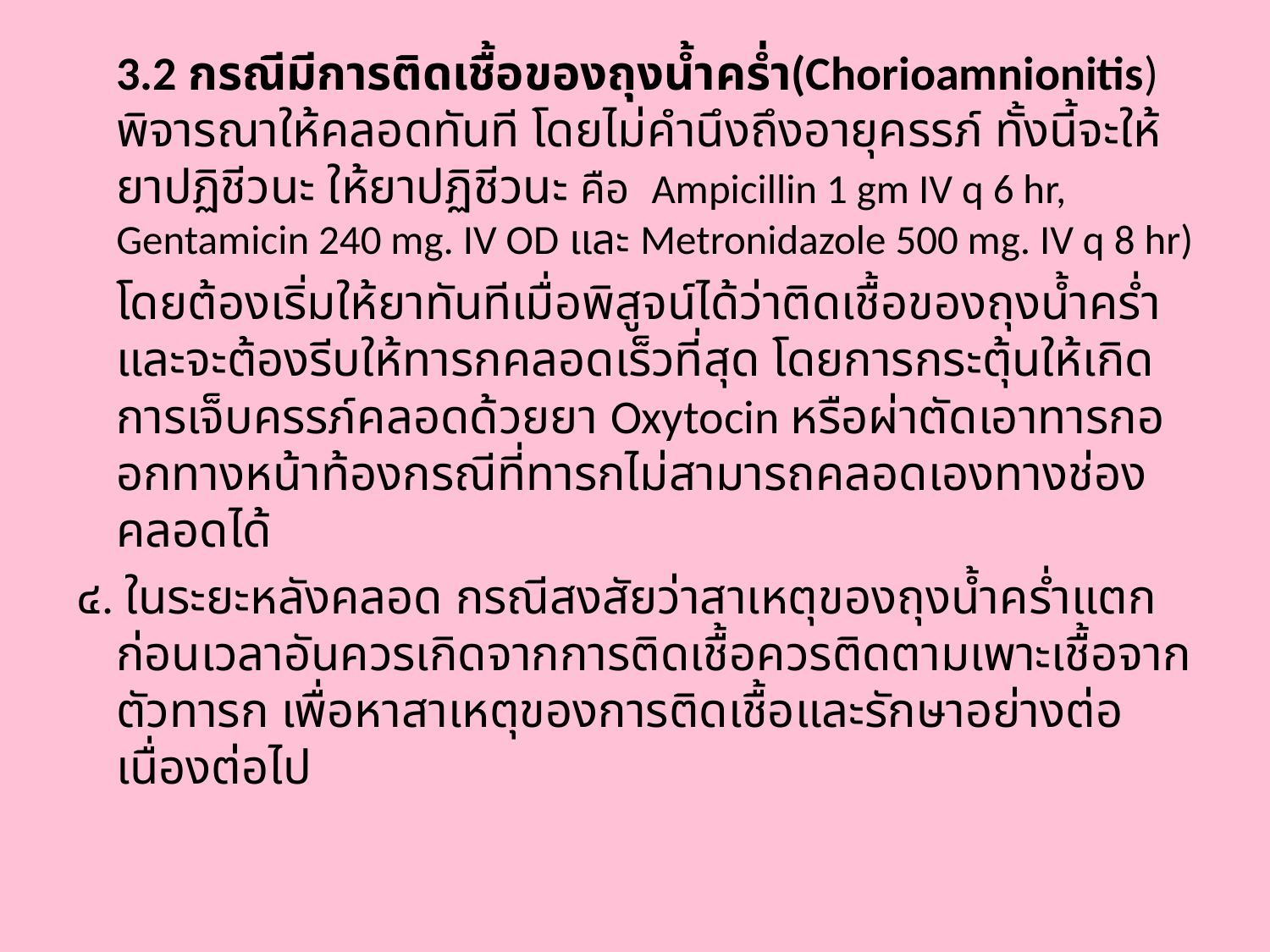

3.2 กรณีมีการติดเชื้อของถุงน้ำคร่ำ(Chorioamnionitis) พิจารณาให้คลอดทันที โดยไม่คำนึงถึงอายุครรภ์ ทั้งนี้จะให้ยาปฏิชีวนะ ให้ยาปฏิชีวนะ คือ  Ampicillin 1 gm IV q 6 hr, Gentamicin 240 mg. IV OD และ Metronidazole 500 mg. IV q 8 hr)
	โดยต้องเริ่มให้ยาทันทีเมื่อพิสูจน์ได้ว่าติดเชื้อของถุงน้ำคร่ำ และจะต้องรีบให้ทารกคลอดเร็วที่สุด โดยการกระตุ้นให้เกิดการเจ็บครรภ์คลอดด้วยยา Oxytocin หรือผ่าตัดเอาทารกออกทางหน้าท้องกรณีที่ทารกไม่สามารถคลอดเองทางช่องคลอดได้
๔. ในระยะหลังคลอด กรณีสงสัยว่าสาเหตุของถุงน้ำคร่ำแตกก่อนเวลาอันควรเกิดจากการติดเชื้อควรติดตามเพาะเชื้อจากตัวทารก เพื่อหาสาเหตุของการติดเชื้อและรักษาอย่างต่อเนื่องต่อไป

#